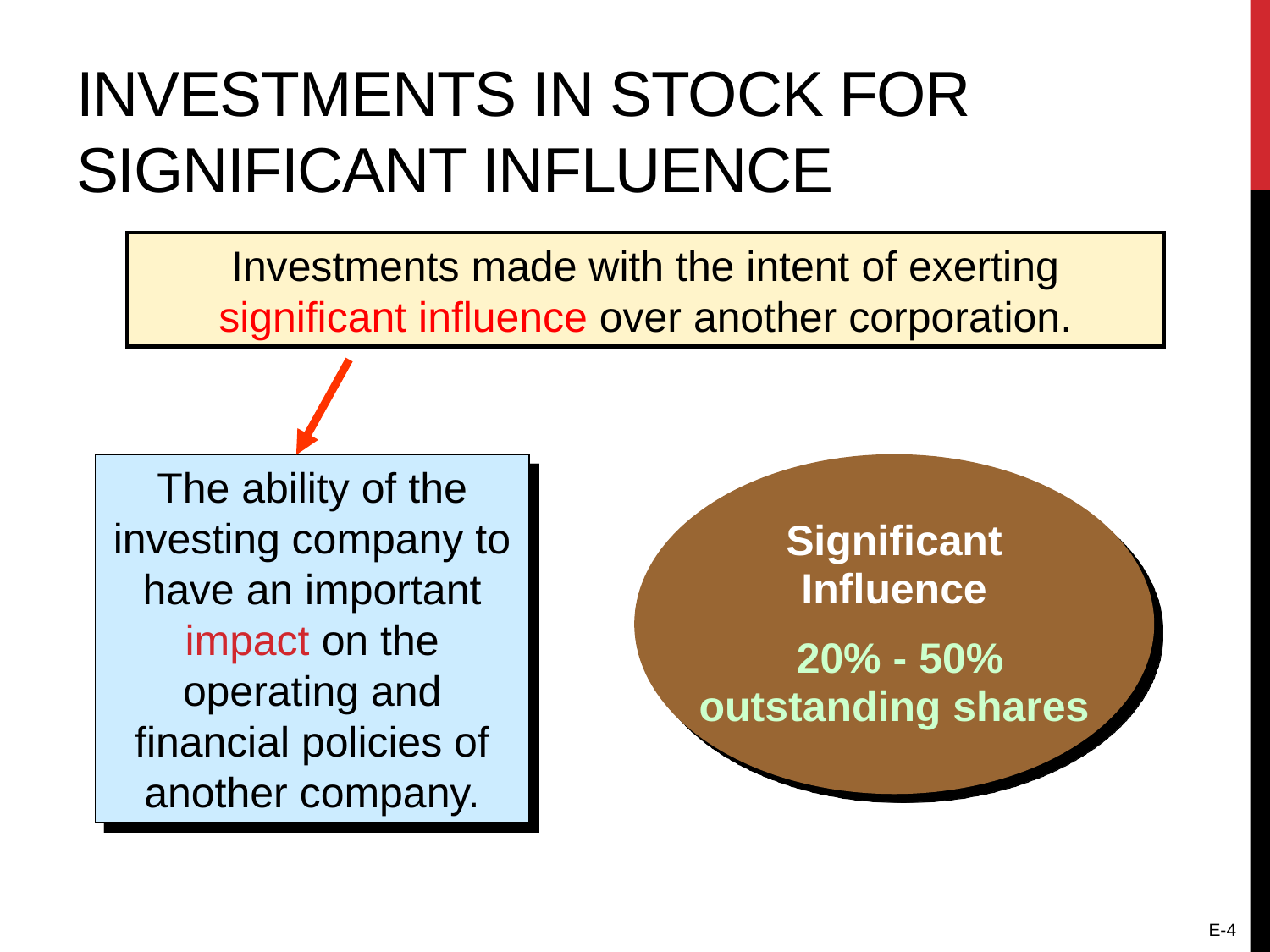

# Investments in Stock for Significant Influence
Investments made with the intent of exerting significant influence over another corporation.

The ability of the investing company to have an important impact on the operating and financial policies of another company.
Significant
Influence
 20% - 50%
outstanding shares
E-4